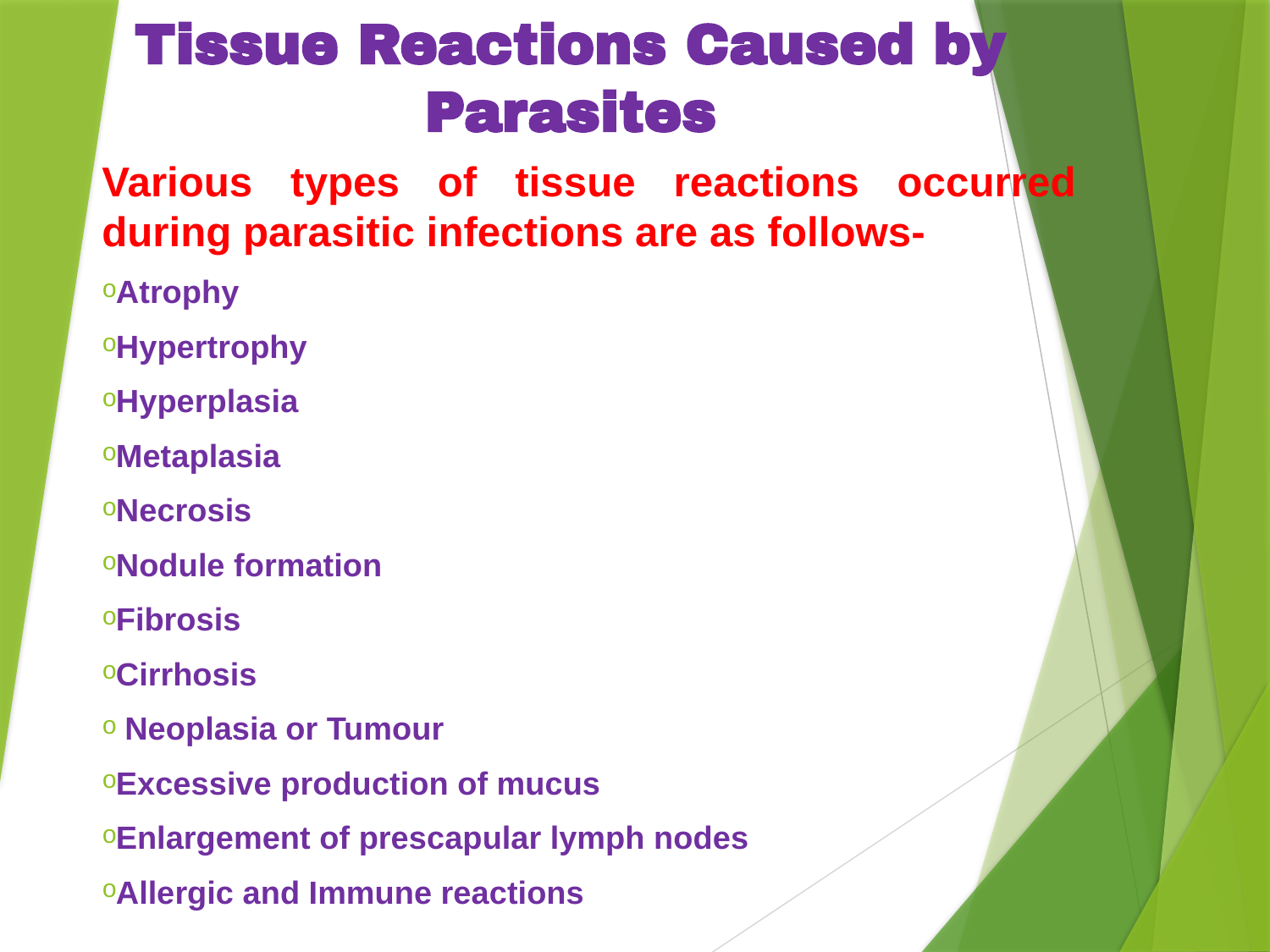

Tissue Reactions Caused by Parasites
Various types of tissue reactions occurred during parasitic infections are as follows-
Atrophy
Hypertrophy
Hyperplasia
Metaplasia
Necrosis
Nodule formation
Fibrosis
Cirrhosis
 Neoplasia or Tumour
Excessive production of mucus
Enlargement of prescapular lymph nodes
Allergic and Immune reactions